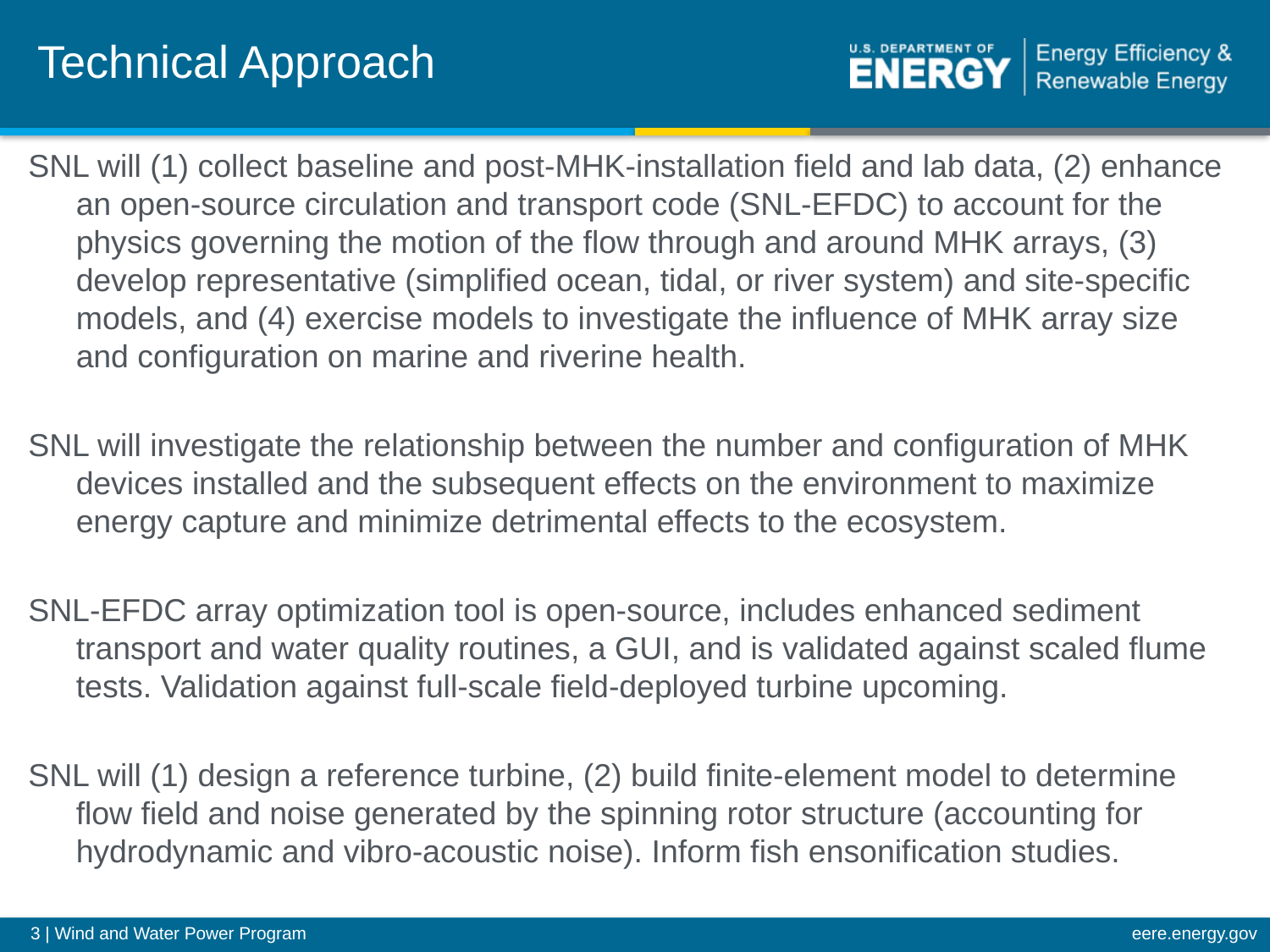

# Technical Approach
SNL will (1) collect baseline and post-MHK-installation field and lab data, (2) enhance an open-source circulation and transport code (SNL-EFDC) to account for the physics governing the motion of the flow through and around MHK arrays, (3) develop representative (simplified ocean, tidal, or river system) and site-specific models, and (4) exercise models to investigate the influence of MHK array size and configuration on marine and riverine health.

SNL will investigate the relationship between the number and configuration of MHK devices installed and the subsequent effects on the environment to maximize energy capture and minimize detrimental effects to the ecosystem.

SNL-EFDC array optimization tool is open-source, includes enhanced sediment transport and water quality routines, a GUI, and is validated against scaled flume tests. Validation against full-scale field-deployed turbine upcoming.

SNL will (1) design a reference turbine, (2) build finite-element model to determine flow field and noise generated by the spinning rotor structure (accounting for hydrodynamic and vibro-acoustic noise). Inform fish ensonification studies.